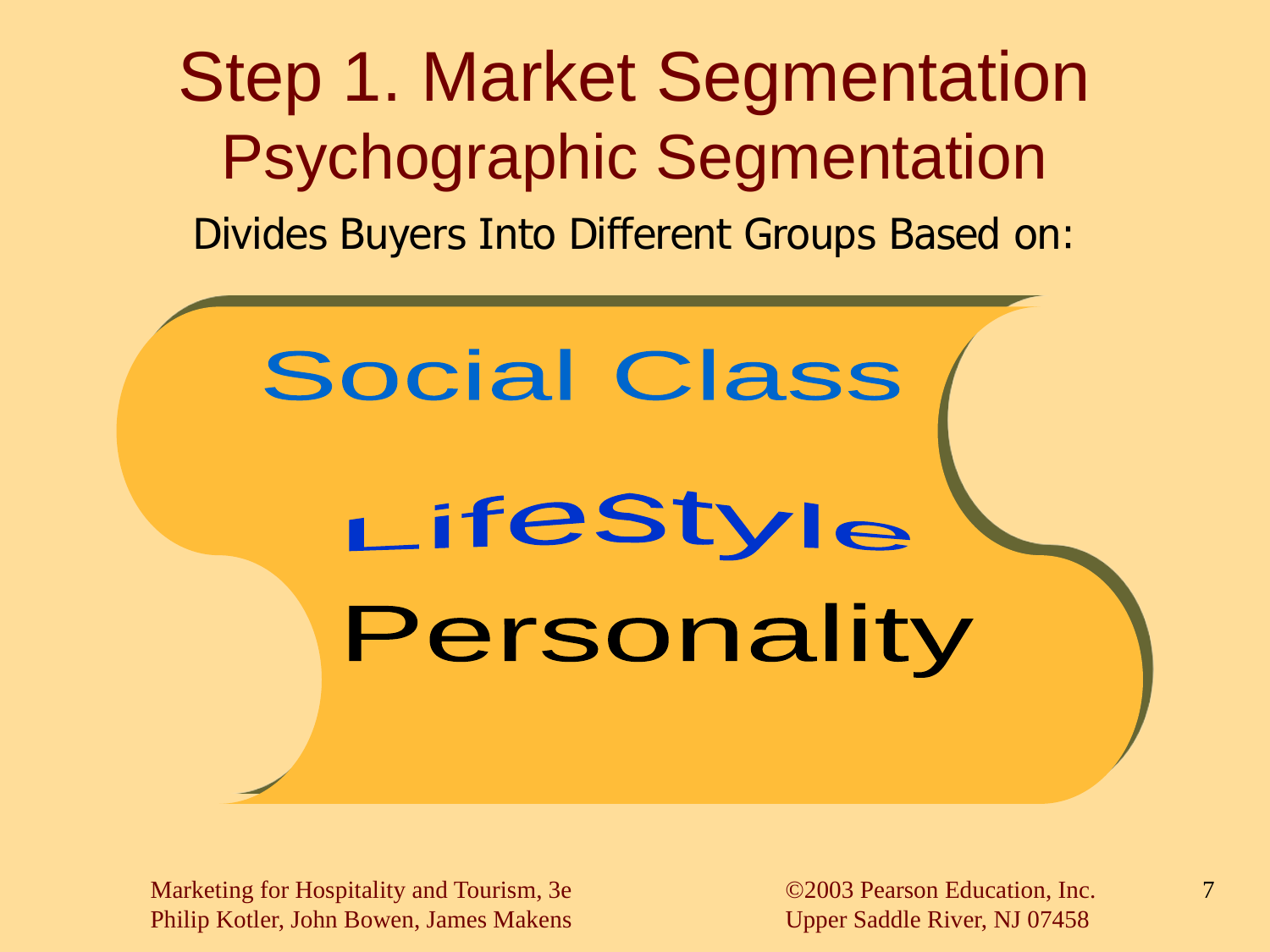

# Step 1. Market Segmentation Psychographic Segmentation

Divides Buyers Into Different Groups Based on:
Social Class
Lifestyle
Personality
Marketing for Hospitality and Tourism, 3e		©2003 Pearson Education, Inc.
Philip Kotler, John Bowen, James Makens		Upper Saddle River, NJ 07458
7